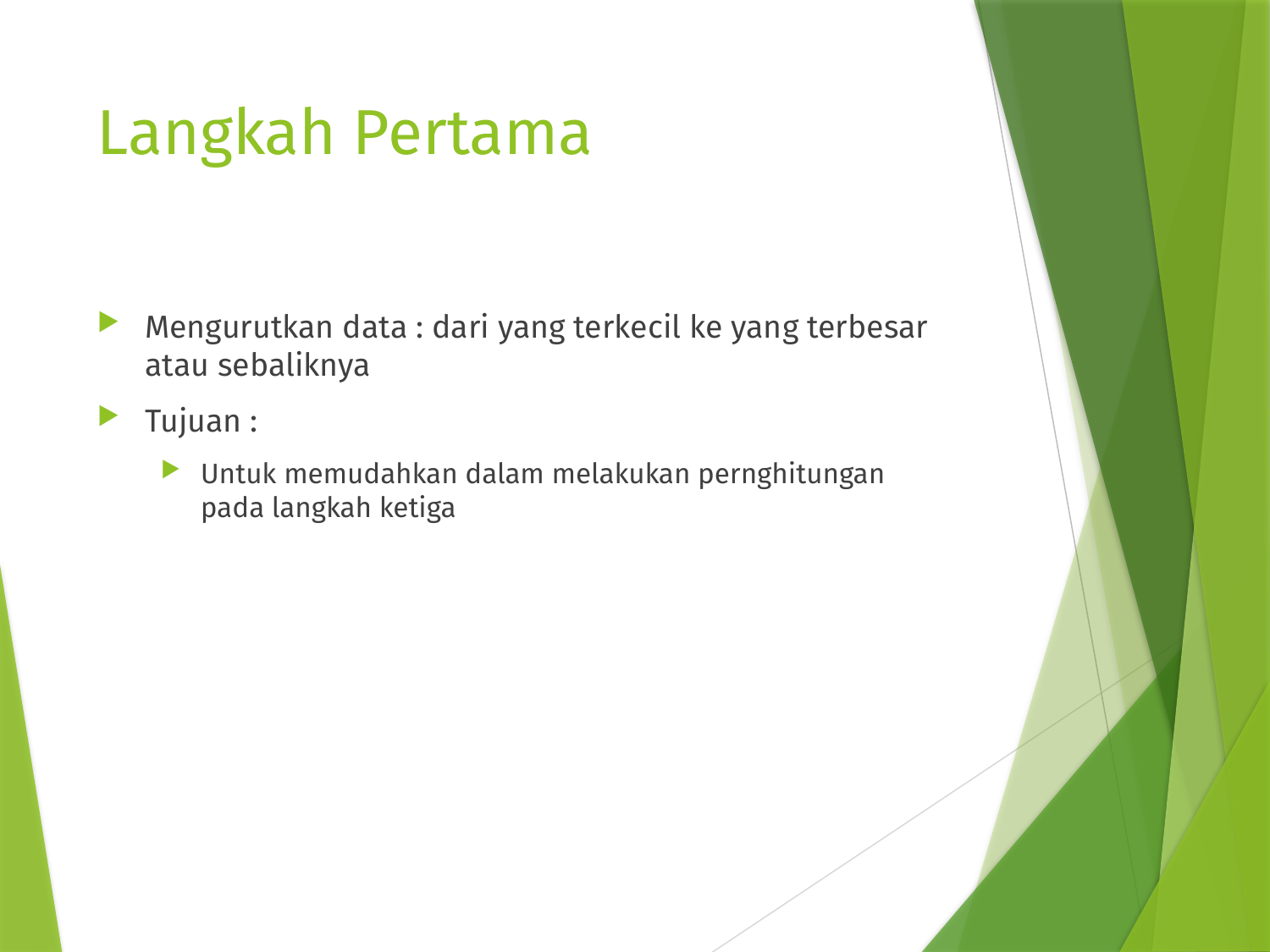

# Langkah Pertama
Mengurutkan data : dari yang terkecil ke yang terbesar atau sebaliknya
Tujuan :
Untuk memudahkan dalam melakukan pernghitungan pada langkah ketiga